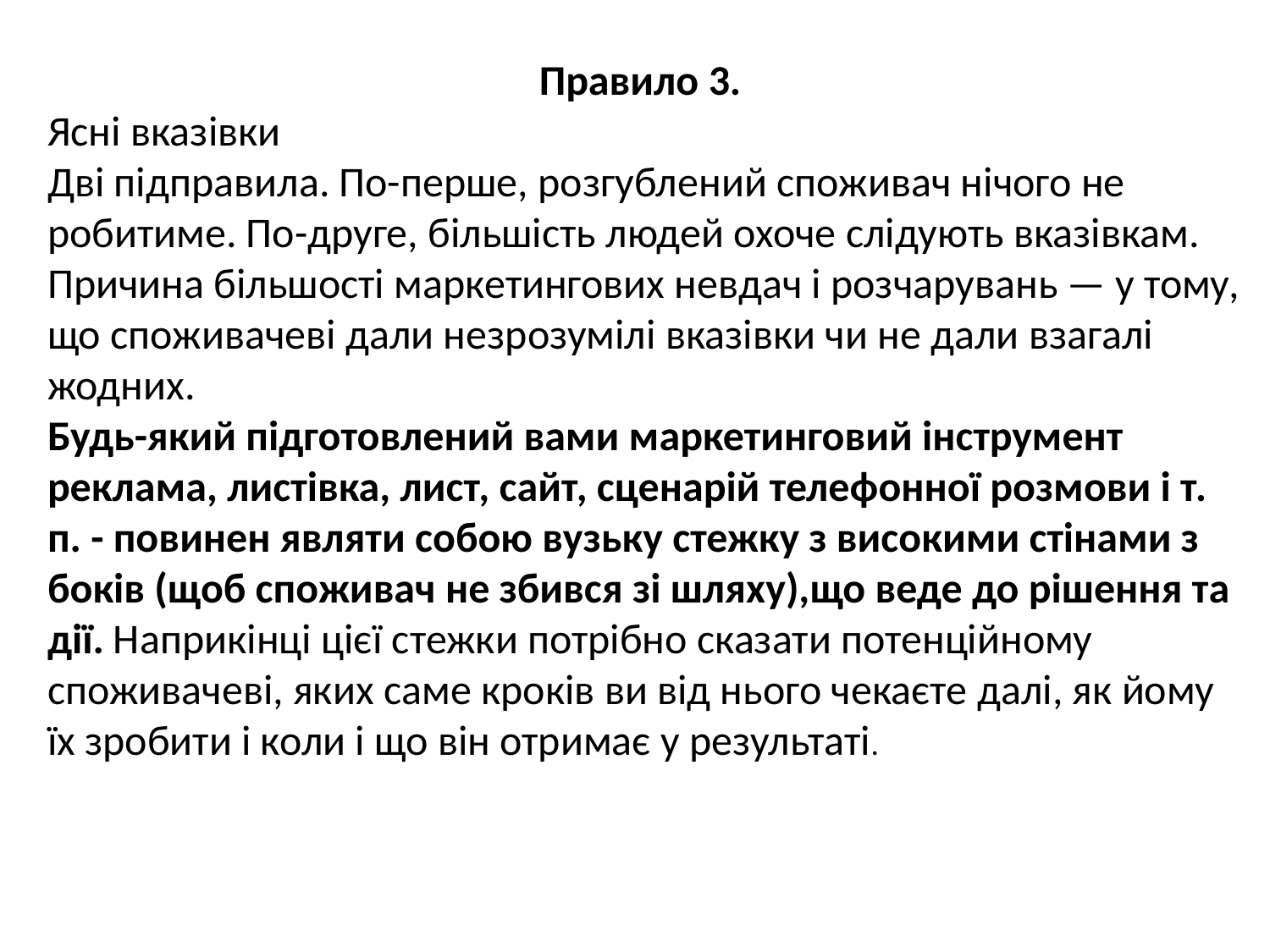

Правило 3.
Ясні вказівки
Дві підправила. По-перше, розгублений споживач нічого не робитиме. По-друге, більшість людей охоче слідують вказівкам. Причина більшості маркетингових невдач і розчарувань — у тому, що споживачеві дали незрозумілі вказівки чи не дали взагалі жодних.
Будь-який підготовлений вами маркетинговий інструмент реклама, листівка, лист, сайт, сценарій телефонної розмови і т. п. - повинен являти собою вузьку стежку з високими стінами з боків (щоб споживач не збився зі шляху),що веде до рішення та дії. Наприкінці цієї стежки потрібно сказати потенційному споживачеві, яких саме кроків ви від нього чекаєте далі, як йому їх зробити і коли і що він отримає у результаті.